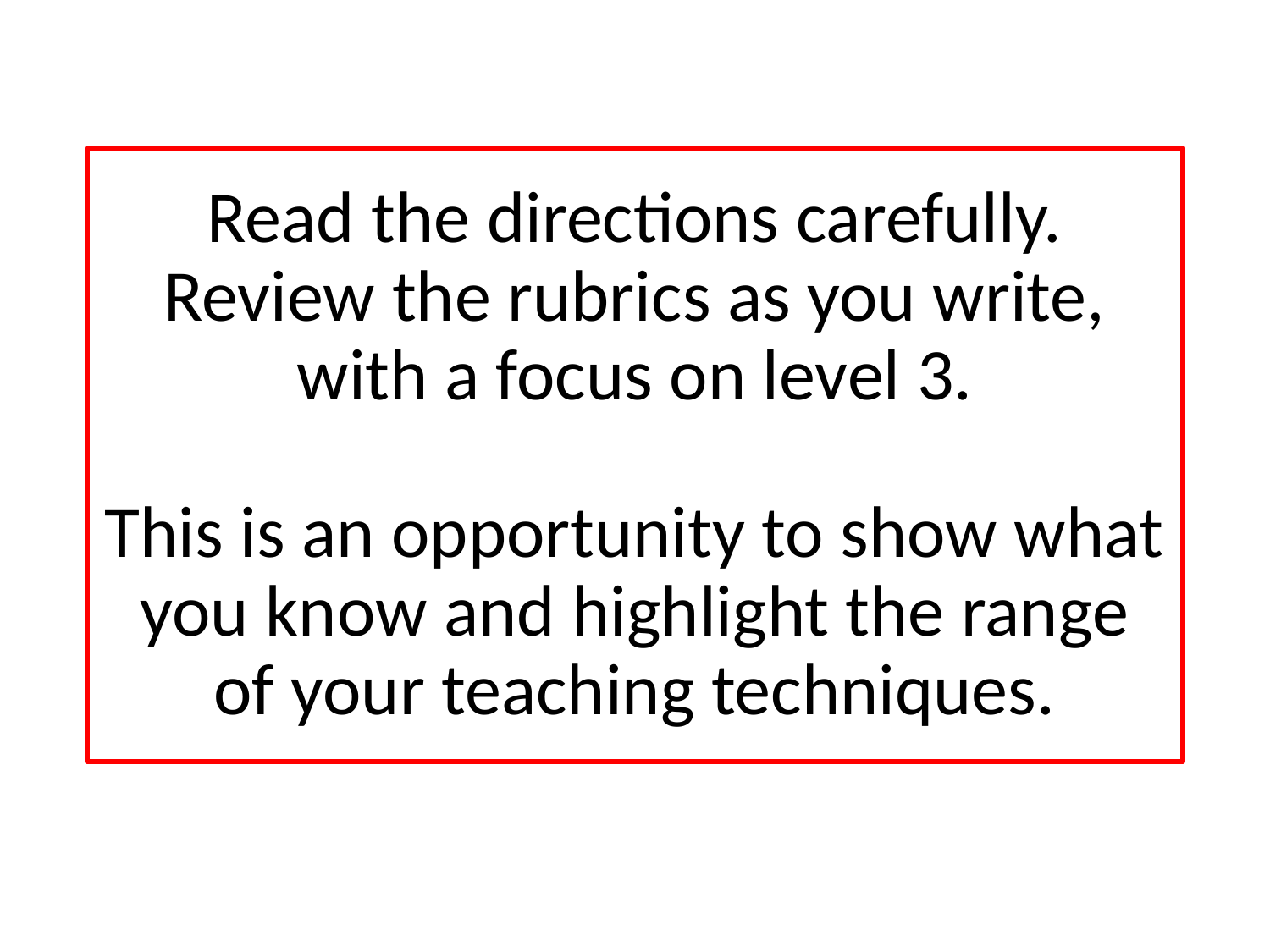

# Read the directions carefully. Review the rubrics as you write, with a focus on level 3. This is an opportunity to show what you know and highlight the range of your teaching techniques.